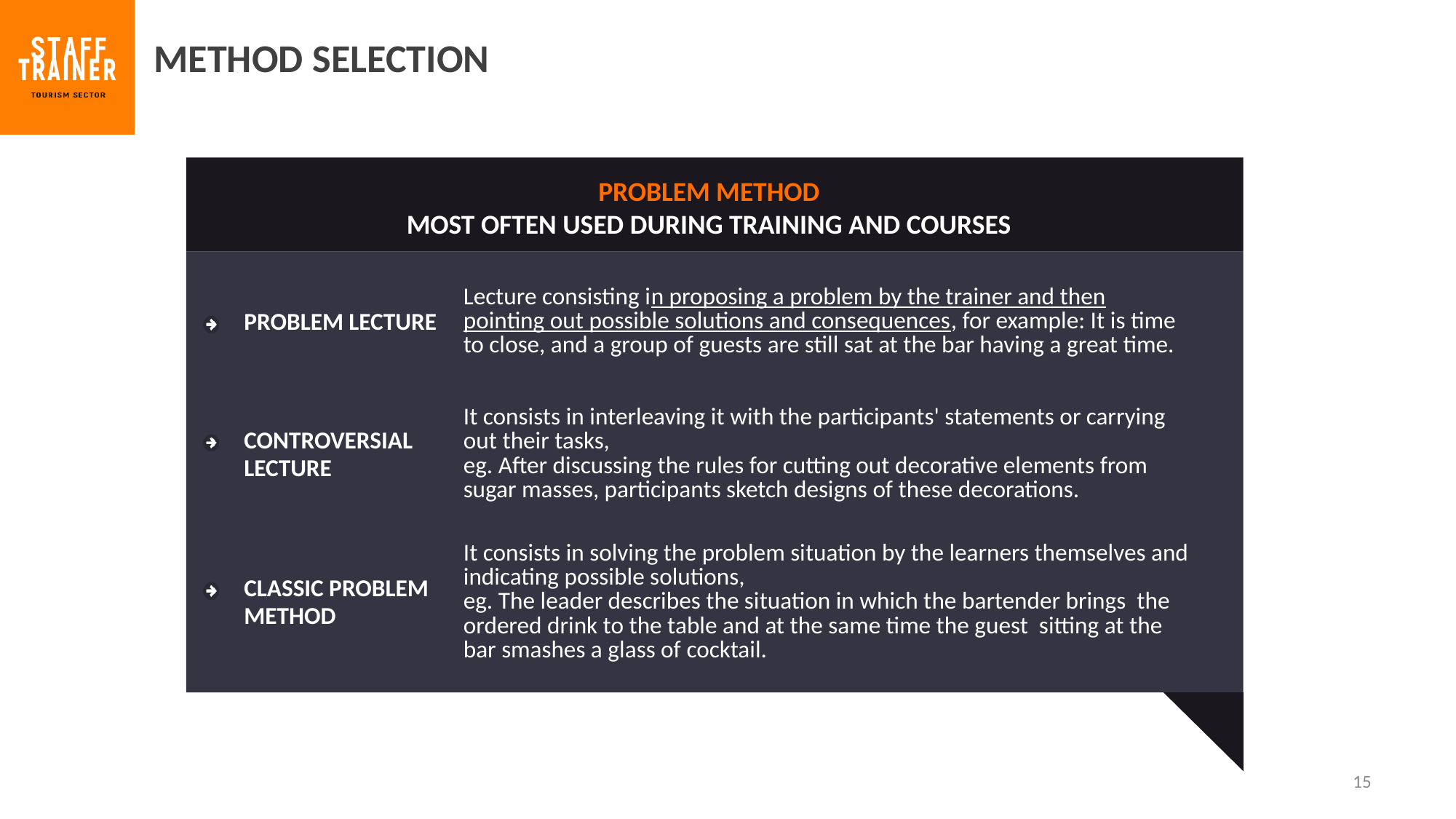

METHOD SELECTION

PROBLEM METHOD
MOST OFTEN USED DURING TRAINING AND COURSES
| PROBLEM LECTURE | Lecture consisting in proposing a problem by the trainer and then pointing out possible solutions and consequences, for example: It is time to close, and a group of guests are still sat at the bar having a great time. |
| --- | --- |
| CONTROVERSIAL LECTURE | It consists in interleaving it with the participants' statements or carrying out their tasks, eg. After discussing the rules for cutting out decorative elements from sugar masses, participants sketch designs of these decorations. |
| CLASSIC PROBLEM METHOD | It consists in solving the problem situation by the learners themselves and indicating possible solutions, eg. The leader describes the situation in which the bartender brings the ordered drink to the table and at the same time the guest sitting at the bar smashes a glass of cocktail. |
15